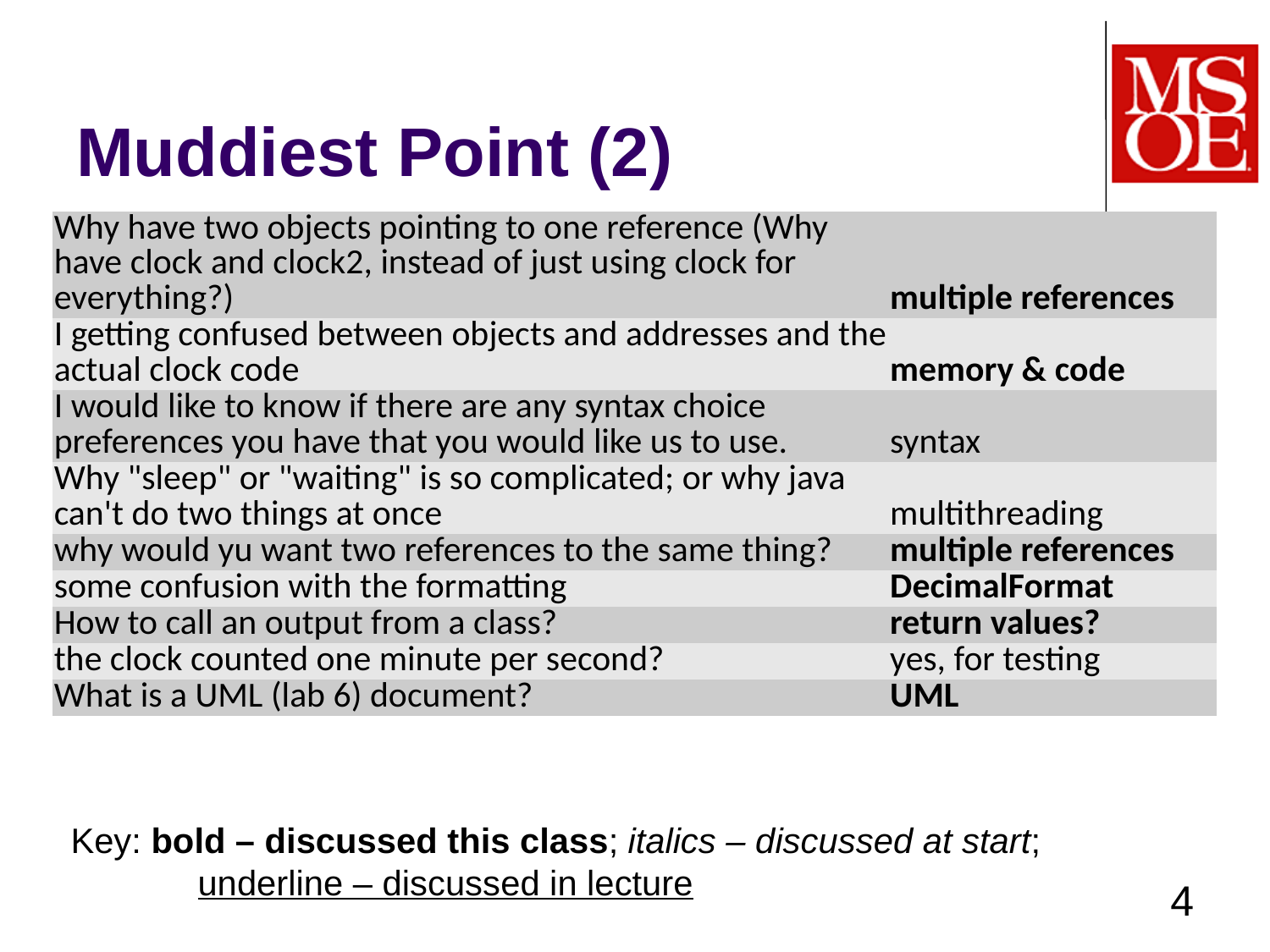

# Muddiest Point (2)
| Why have two objects pointing to one reference (Why have clock and clock2, instead of just using clock for everything?) | multiple references |
| --- | --- |
| I getting confused between objects and addresses and the actual clock code | memory & code |
| I would like to know if there are any syntax choice preferences you have that you would like us to use. | syntax |
| Why "sleep" or "waiting" is so complicated; or why java can't do two things at once | multithreading |
| why would yu want two references to the same thing? | multiple references |
| some confusion with the formatting | DecimalFormat |
| How to call an output from a class? | return values? |
| the clock counted one minute per second? | yes, for testing |
| What is a UML (lab 6) document? | UML |
Key: bold – discussed this class; italics – discussed at start;
	underline – discussed in lecture

4